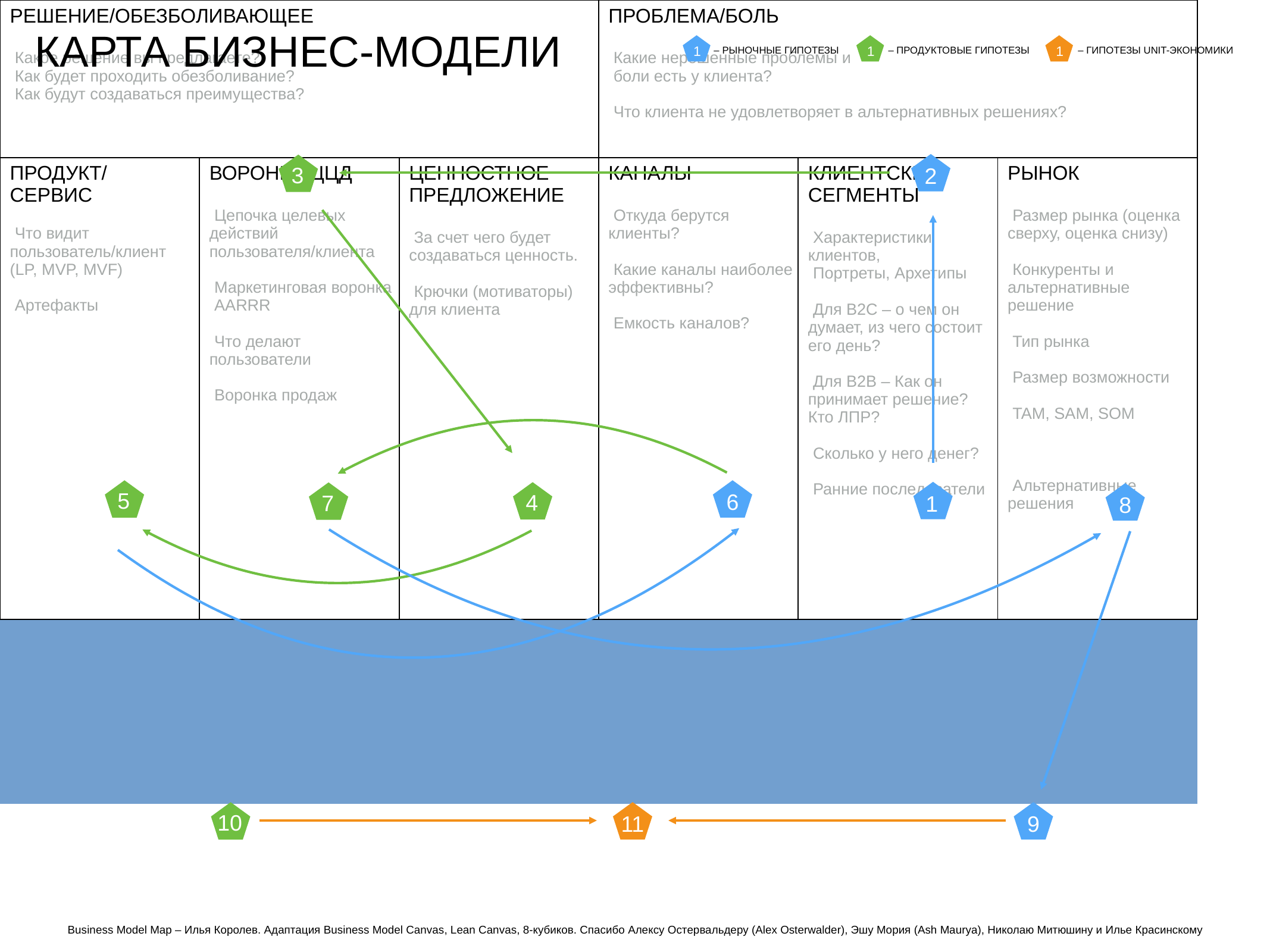

КАРТА БИЗНЕС-МОДЕЛИ

1

1

1
– РЫНОЧНЫЕ ГИПОТЕЗЫ
– ПРОДУКТОВЫЕ ГИПОТЕЗЫ
– ГИПОТЕЗЫ UNIT-ЭКОНОМИКИ
| РЕШЕНИЕ/ОБЕЗБОЛИВАЮЩЕЕ Какое решение вы предлагаете? Как будет проходить обезболивание? Как будут создаваться преимущества? |  |  | ПРОБЛЕМА/БОЛЬ Какие нерешенные проблемы и боли есть у клиента? Что клиента не удовлетворяет в альтернативных решениях? |  |  |
| --- | --- | --- | --- | --- | --- |
| ПРОДУКТ/ СЕРВИС Что видит пользователь/клиент (LP, MVP, MVF) Артефакты | ВОРОНКА/ЦЦД Цепочка целевых действий пользователя/клиента Маркетинговая воронка AARRR Что делают пользователи Воронка продаж | ЦЕННОСТНОЕ ПРЕДЛОЖЕНИЕ За счет чего будет создаваться ценность. Крючки (мотиваторы) для клиента | КАНАЛЫ Откуда берутся клиенты? Какие каналы наиболее эффективны? Емкость каналов? | КЛИЕНТСКИЕ СЕГМЕНТЫ Характеристики клиентов, Портреты, Архетипы Для B2C – о чем он думает, из чего состоит его день? Для B2B – Как он принимает решение? Кто ЛПР? Сколько у него денег? Ранние последователи | РЫНОК Размер рынка (оценка сверху, оценка снизу) Конкуренты и альтернативные решение Тип рынка Размер возможности TAM, SAM, SOM Альтернативные решения |
|  |  |  |  |  |  |
| СТРУКТУРА РАСХОДОВ Структура постоянных расходов – G&A – R&D – Маркетинг и продажи – др. |  | UNIT-ЭКОНОМИКА #UserAcquisition x (– CPA + ARPPU x C1) = PROFIT |  | СТРУКТУРА ДОХОДОВ (МОДЕЛЬ МОНЕТИЗАЦИИ) Как бизнес будет зарабатывать? |  |

3

2

5

6

4

7

1

8

10

11

9

Business Model Map – Илья Королев. Адаптация Business Model Canvas, Lean Canvas, 8-кубиков. Спасибо Алексу Остервальдеру (Alex Osterwalder), Эшу Мория (Ash Maurya), Николаю Митюшину и Илье Красинскому